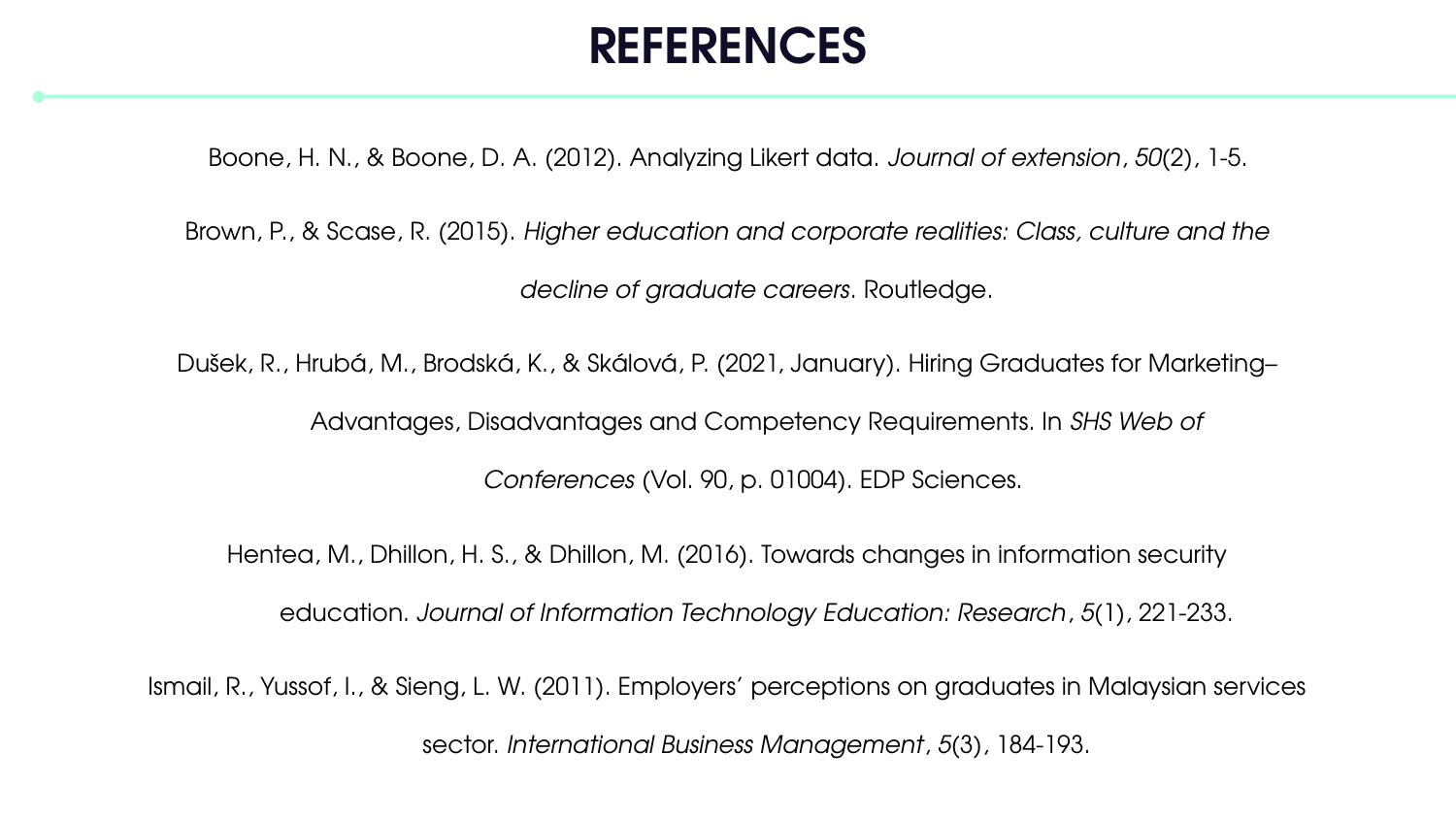

# REFERENCES
Boone, H. N., & Boone, D. A. (2012). Analyzing Likert data. Journal of extension, 50(2), 1-5.
Brown, P., & Scase, R. (2015). Higher education and corporate realities: Class, culture and the decline of graduate careers. Routledge.
Dušek, R., Hrubá, M., Brodská, K., & Skálová, P. (2021, January). Hiring Graduates for Marketing–Advantages, Disadvantages and Competency Requirements. In SHS Web of Conferences (Vol. 90, p. 01004). EDP Sciences.
Hentea, M., Dhillon, H. S., & Dhillon, M. (2016). Towards changes in information security education. Journal of Information Technology Education: Research, 5(1), 221-233.
Ismail, R., Yussof, I., & Sieng, L. W. (2011). Employers’ perceptions on graduates in Malaysian services sector. International Business Management, 5(3), 184-193.